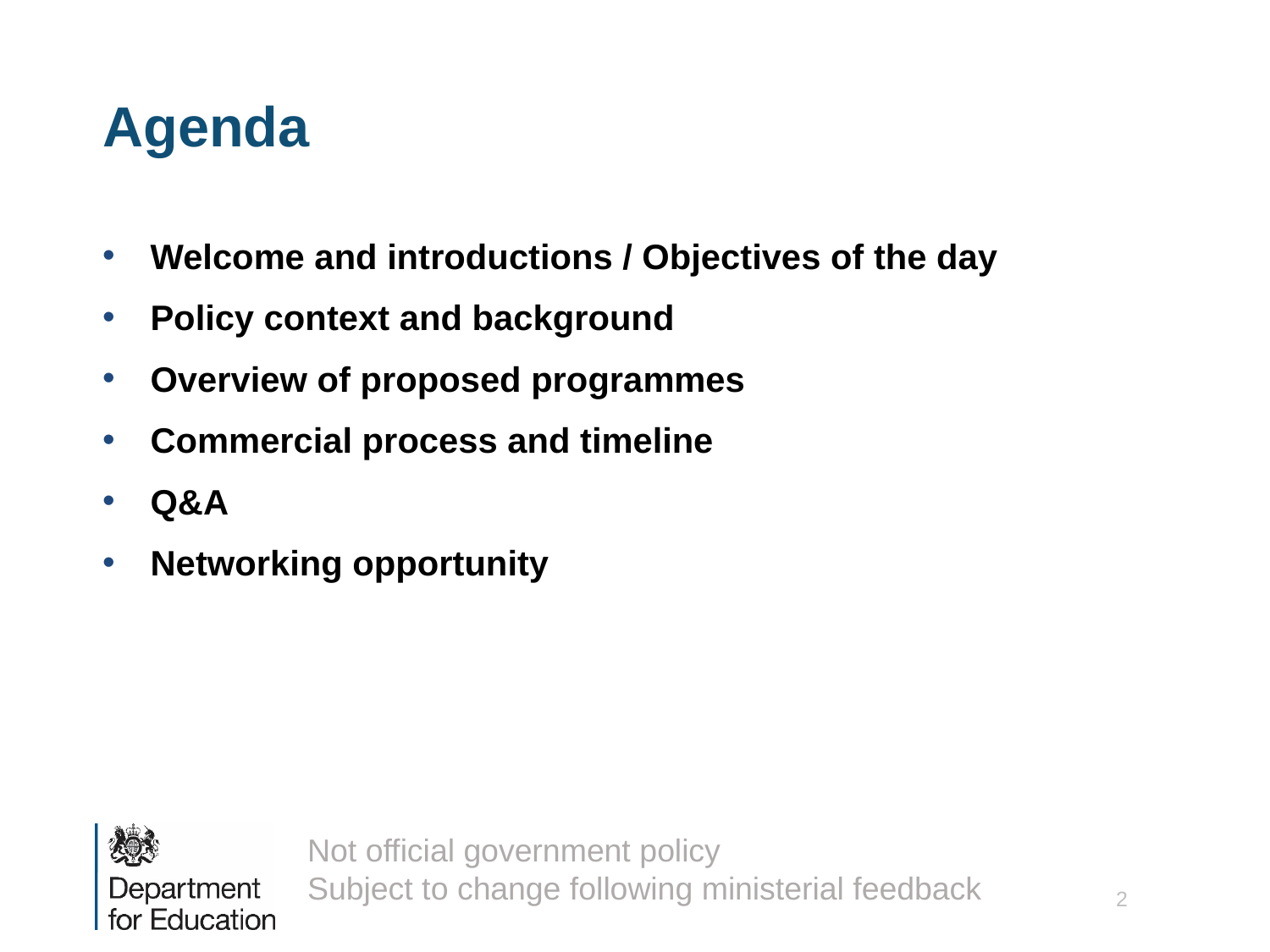

# Agenda

Welcome and introductions / Objectives of the day
Policy context and background
Overview of proposed programmes
Commercial process and timeline
Q&A
Networking opportunity

2